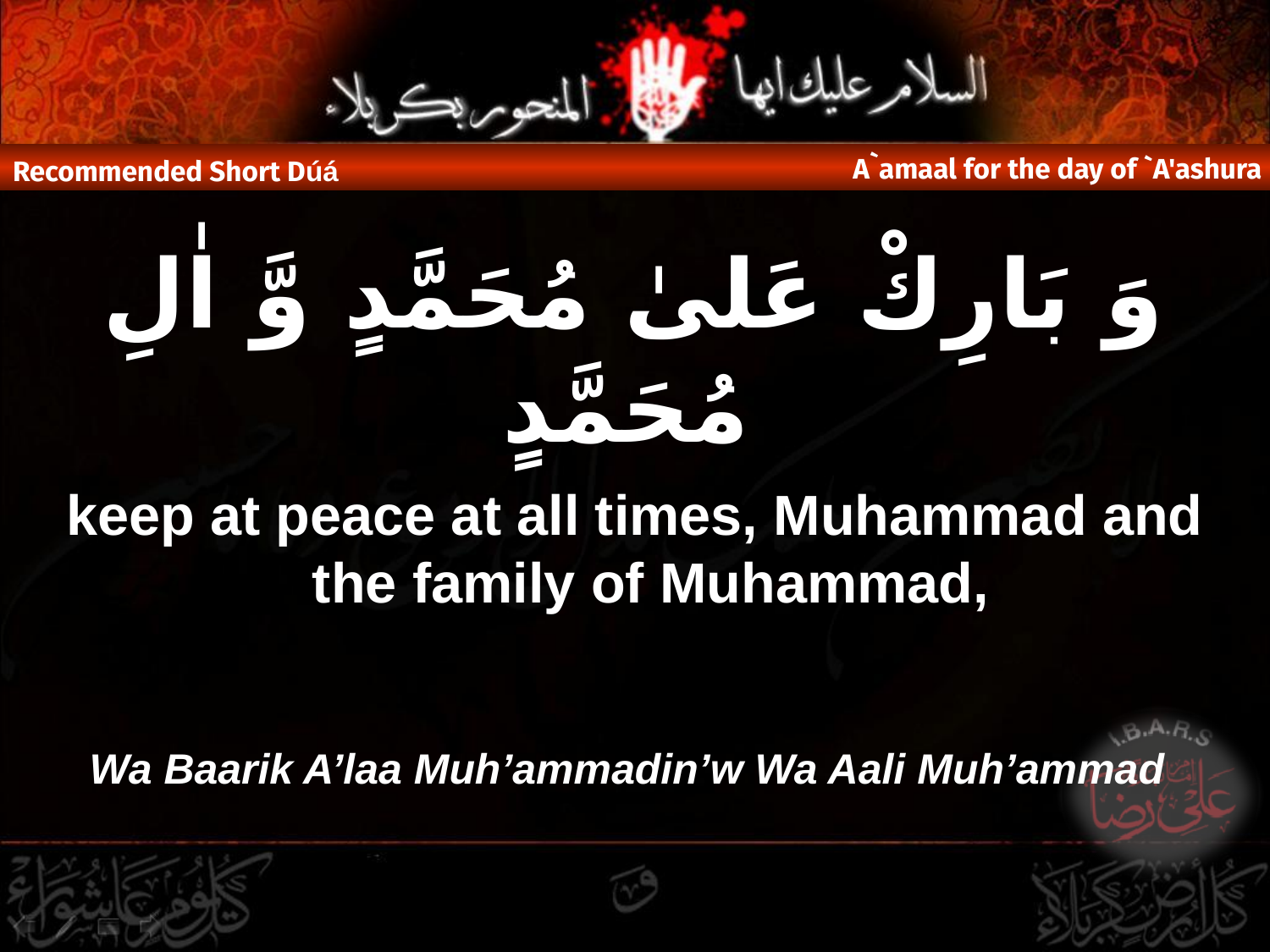

A`amaal for the day of `A'ashura
Recommended Short Dúá
وَ بَارِكْ عَلىٰ مُحَمَّدٍ وَّ اٰلِ مُحَمَّدٍ
keep at peace at all times, Muhammad and the family of Muhammad,
Wa Baarik A’laa Muh’ammadin’w Wa Aali Muh’ammad